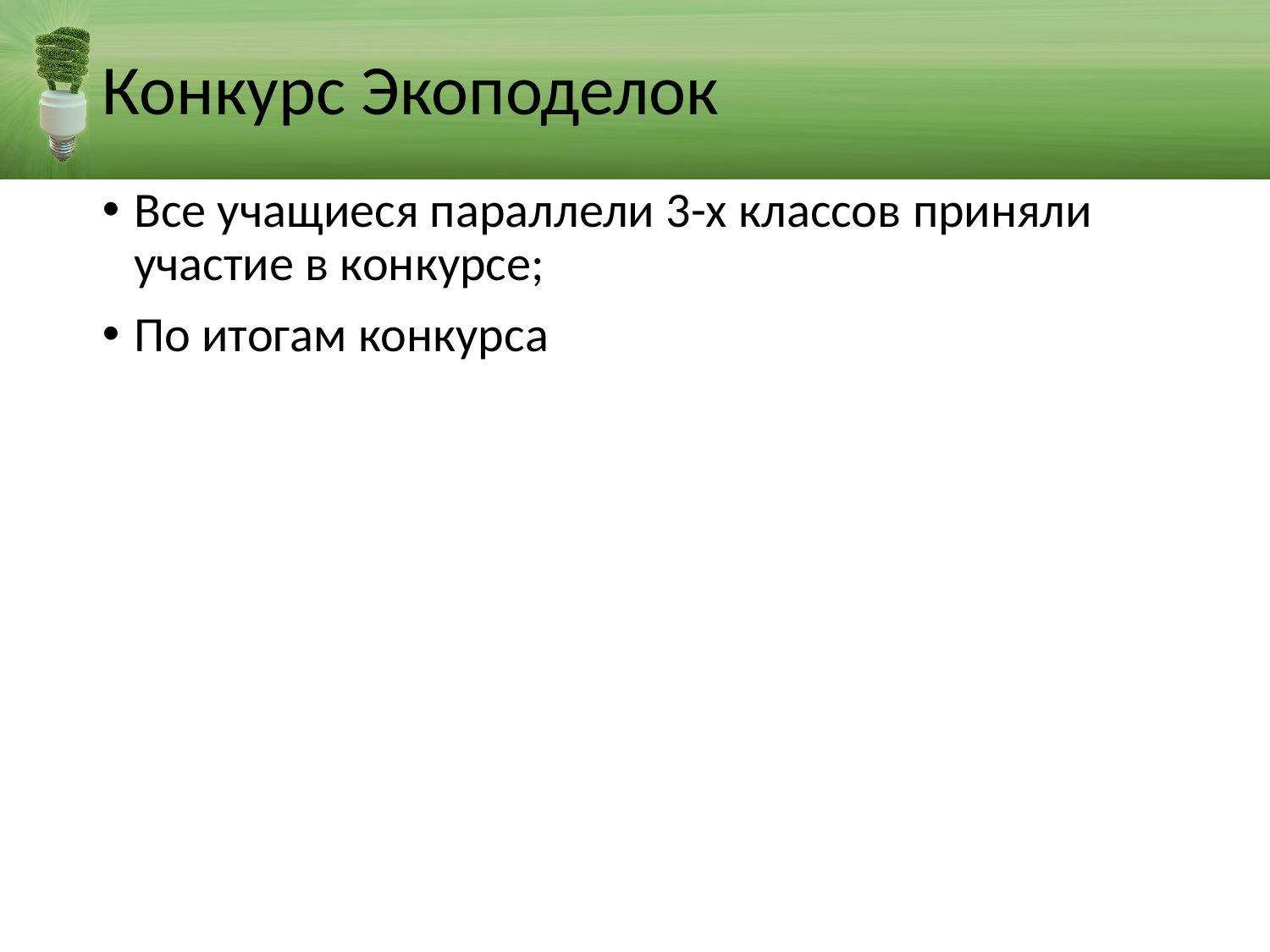

# Конкурс Экоподелок
Все учащиеся параллели 3-х классов приняли участие в конкурсе;
По итогам конкурса